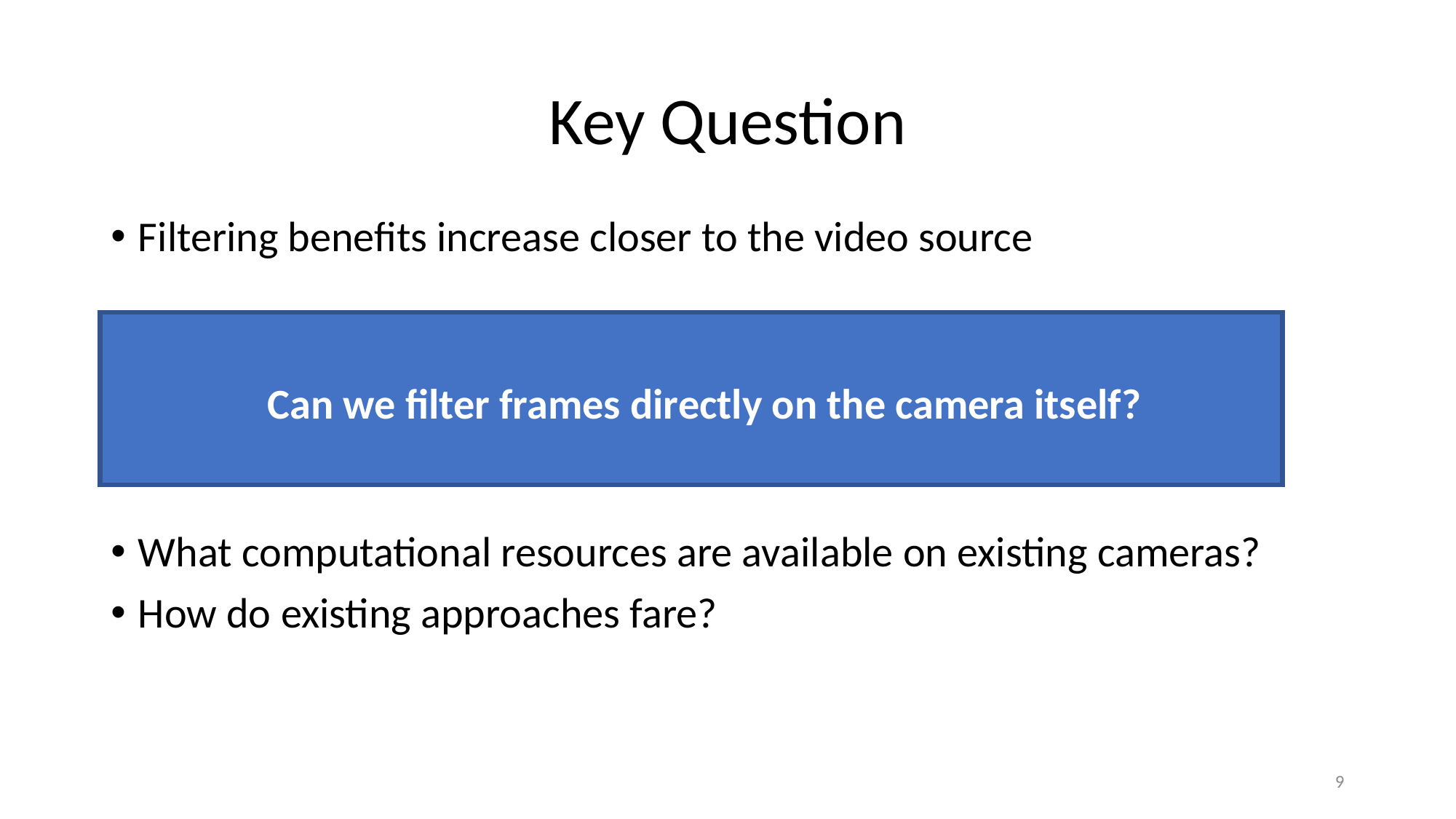

# Key Question
Filtering benefits increase closer to the video source

Can we filter frames directly on the camera itself?
What computational resources are available on existing cameras?
How do existing approaches fare?
9